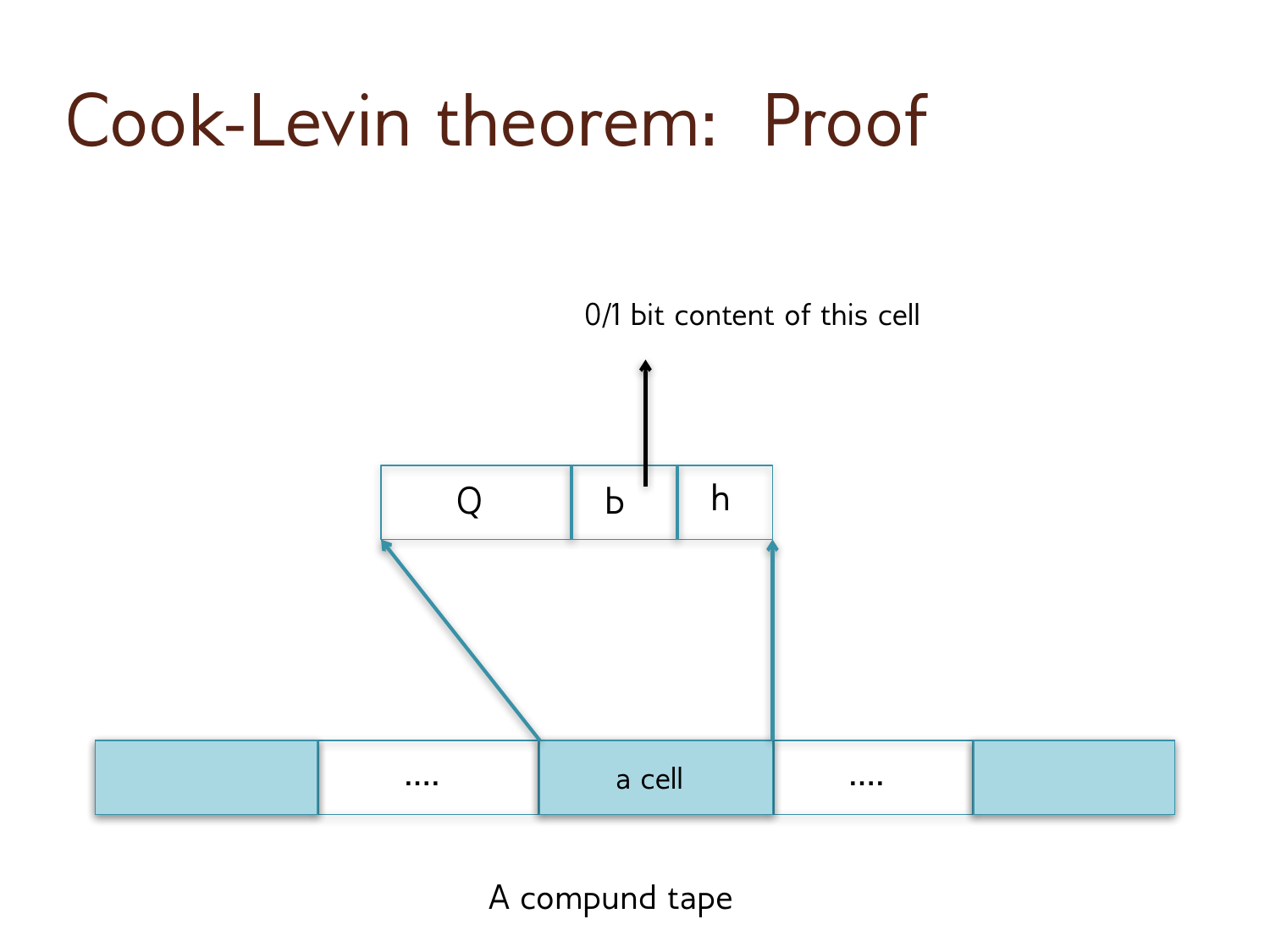

# Cook-Levin theorem:  Proof
0/1 bit content of this cell

h
Q
b

….

….

a cell
A compund tape